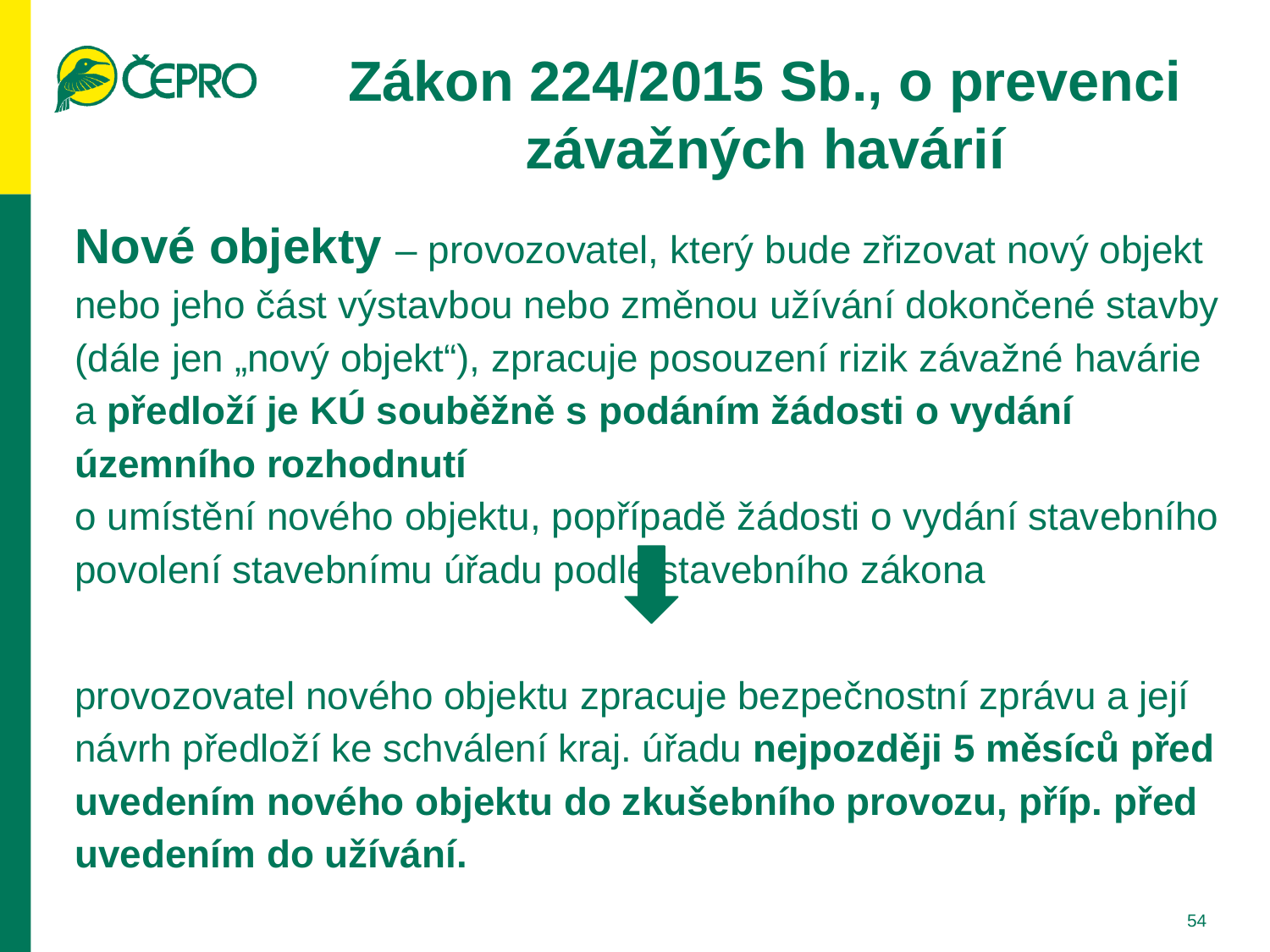

# Zákon 224/2015 Sb., o prevenci závažných havárií
Nové objekty – provozovatel, který bude zřizovat nový objekt nebo jeho část výstavbou nebo změnou užívání dokončené stavby (dále jen „nový objekt“), zpracuje posouzení rizik závažné havárie a předloží je KÚ souběžně s podáním žádosti o vydání územního rozhodnutí
o umístění nového objektu, popřípadě žádosti o vydání stavebního povolení stavebnímu úřadu podle stavebního zákona

provozovatel nového objektu zpracuje bezpečnostní zprávu a její návrh předloží ke schválení kraj. úřadu nejpozději 5 měsíců před uvedením nového objektu do zkušebního provozu, příp. před uvedením do užívání.

54